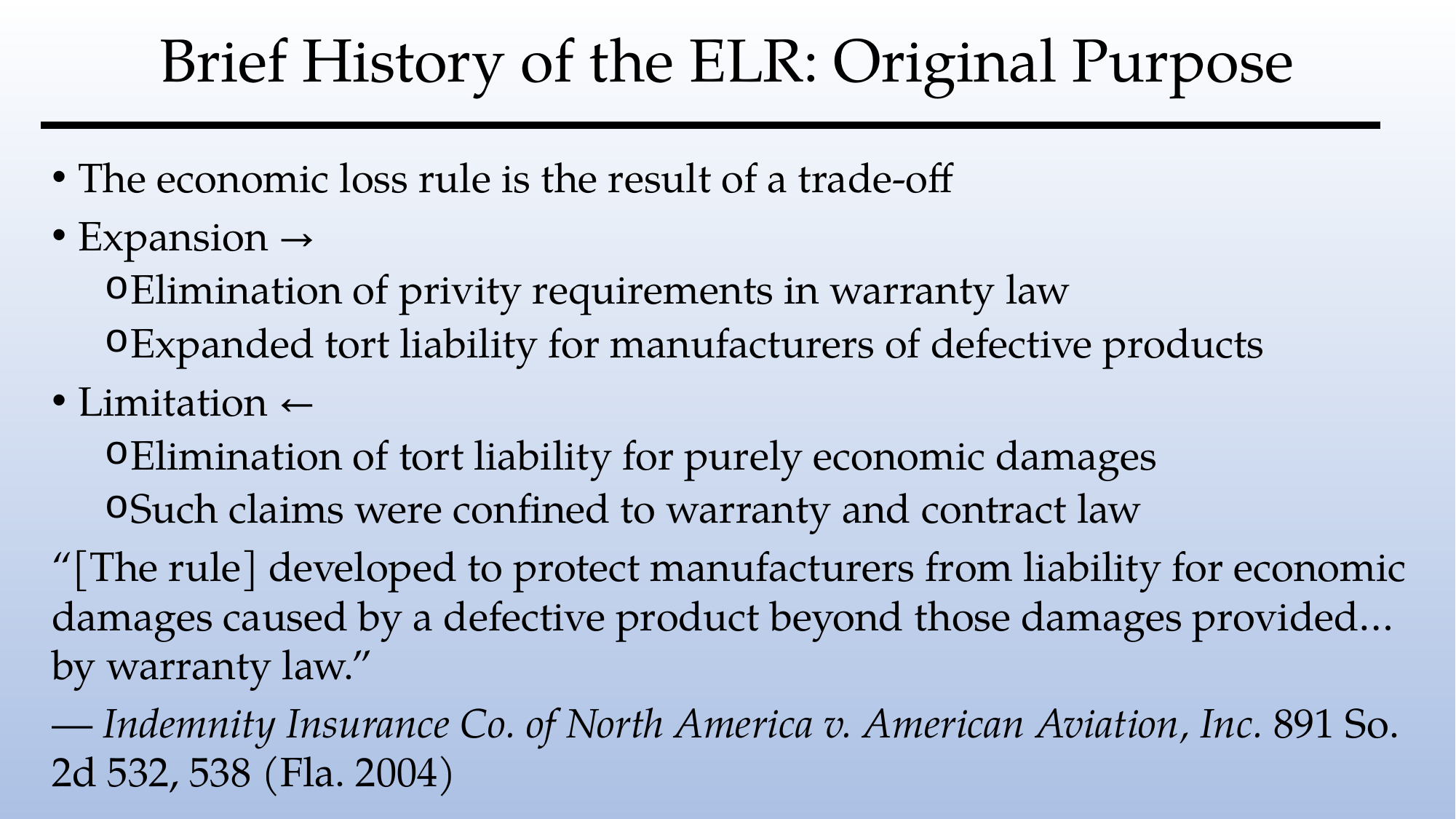

# Brief History of the ELR: Original Purpose
The economic loss rule is the result of a trade-off
Expansion →
Elimination of privity requirements in warranty law
Expanded tort liability for manufacturers of defective products
Limitation ←
Elimination of tort liability for purely economic damages
Such claims were confined to warranty and contract law
“[The rule] developed to protect manufacturers from liability for economic damages caused by a defective product beyond those damages provided…by warranty law.”
— Indemnity Insurance Co. of North America v. American Aviation, Inc. 891 So. 2d 532, 538 (Fla. 2004)